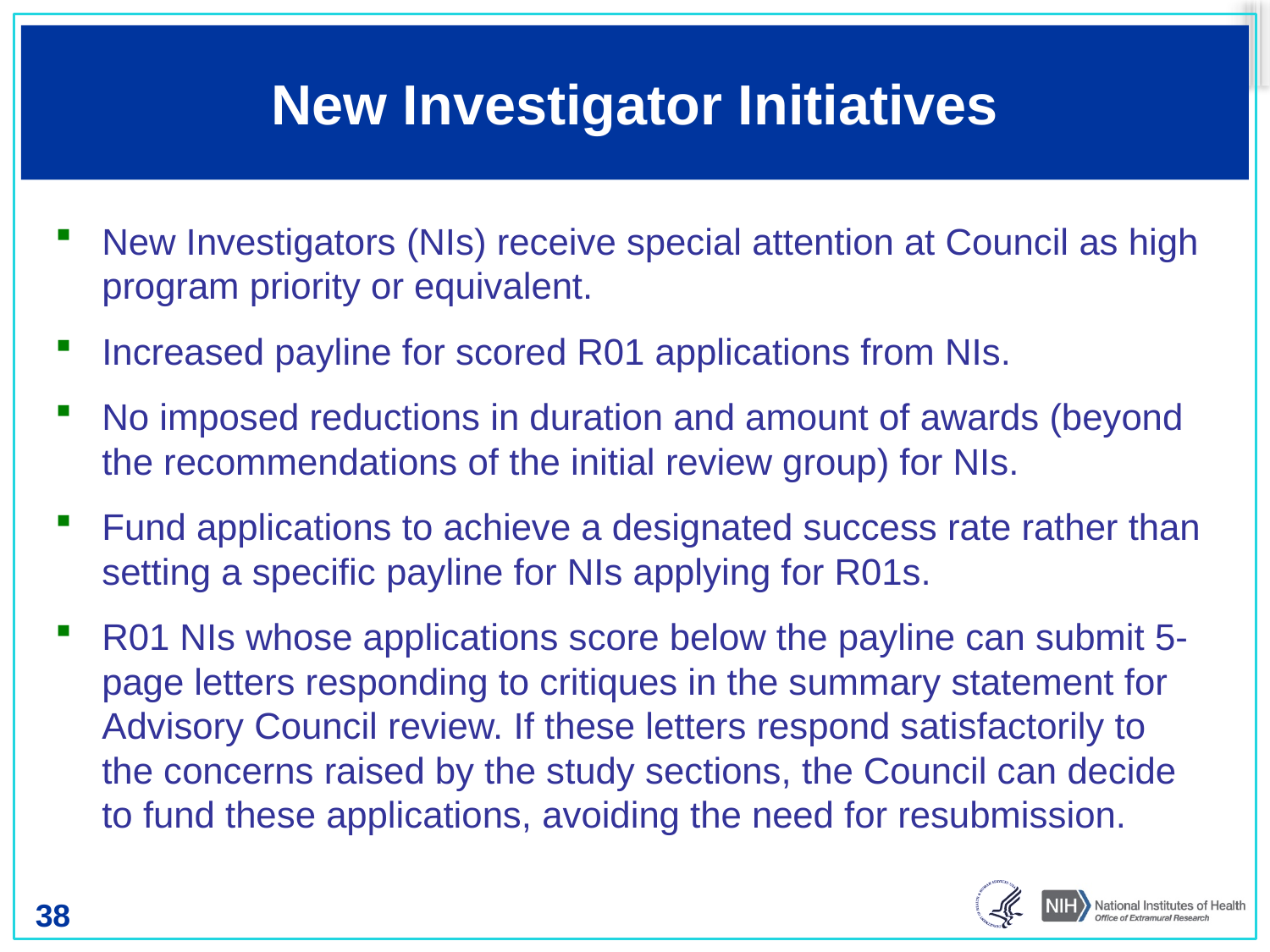

# New Investigator Initiatives
New Investigators (NIs) receive special attention at Council as high program priority or equivalent.
Increased payline for scored R01 applications from NIs.
No imposed reductions in duration and amount of awards (beyond the recommendations of the initial review group) for NIs.
Fund applications to achieve a designated success rate rather than setting a specific payline for NIs applying for R01s.
R01 NIs whose applications score below the payline can submit 5-page letters responding to critiques in the summary statement for Advisory Council review. If these letters respond satisfactorily to the concerns raised by the study sections, the Council can decide to fund these applications, avoiding the need for resubmission.
38